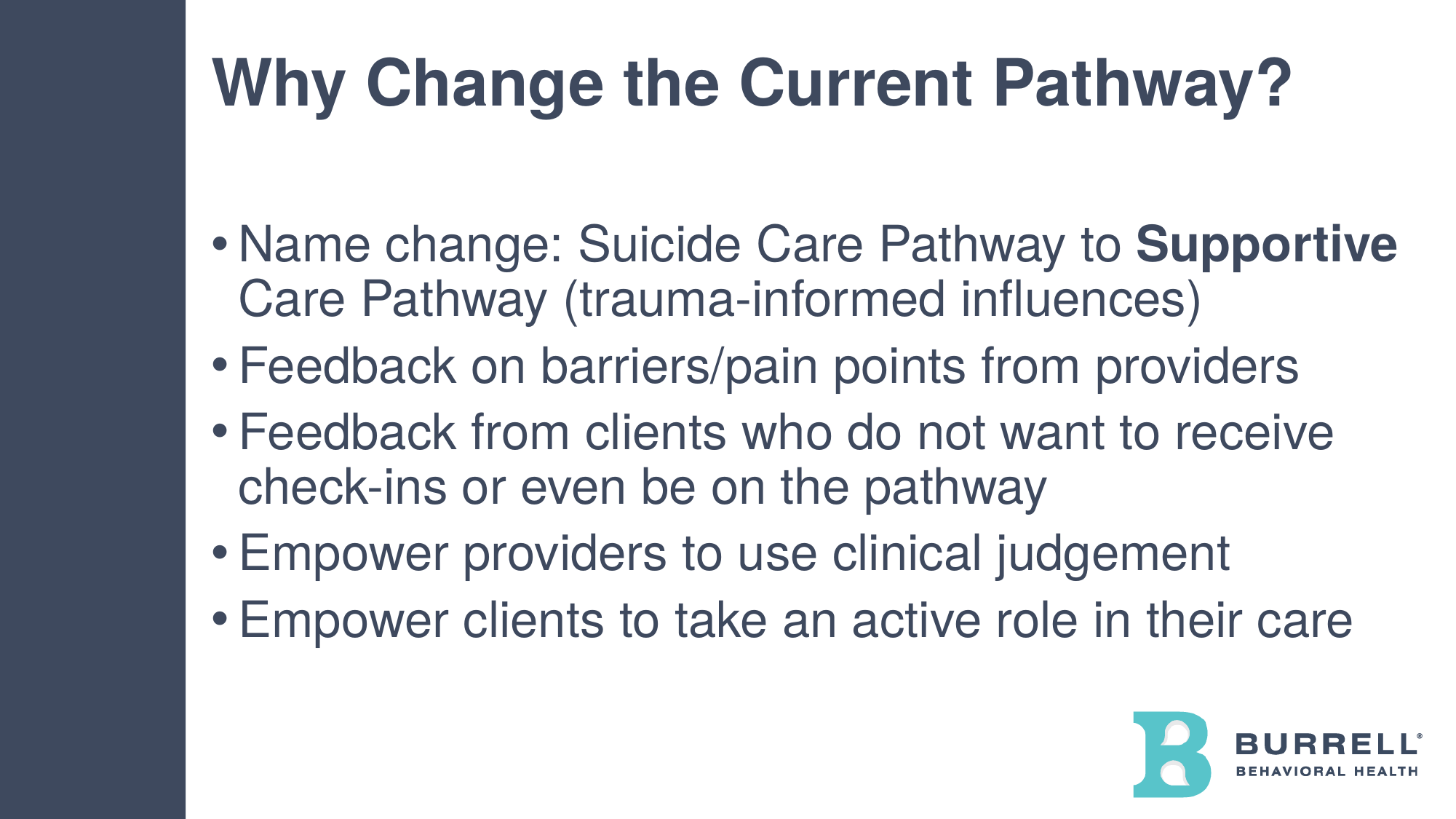

# Why Change the Current Pathway?
Name change: Suicide Care Pathway to Supportive Care Pathway (trauma-informed influences)
Feedback on barriers/pain points from providers
Feedback from clients who do not want to receive check-ins or even be on the pathway
Empower providers to use clinical judgement
Empower clients to take an active role in their care